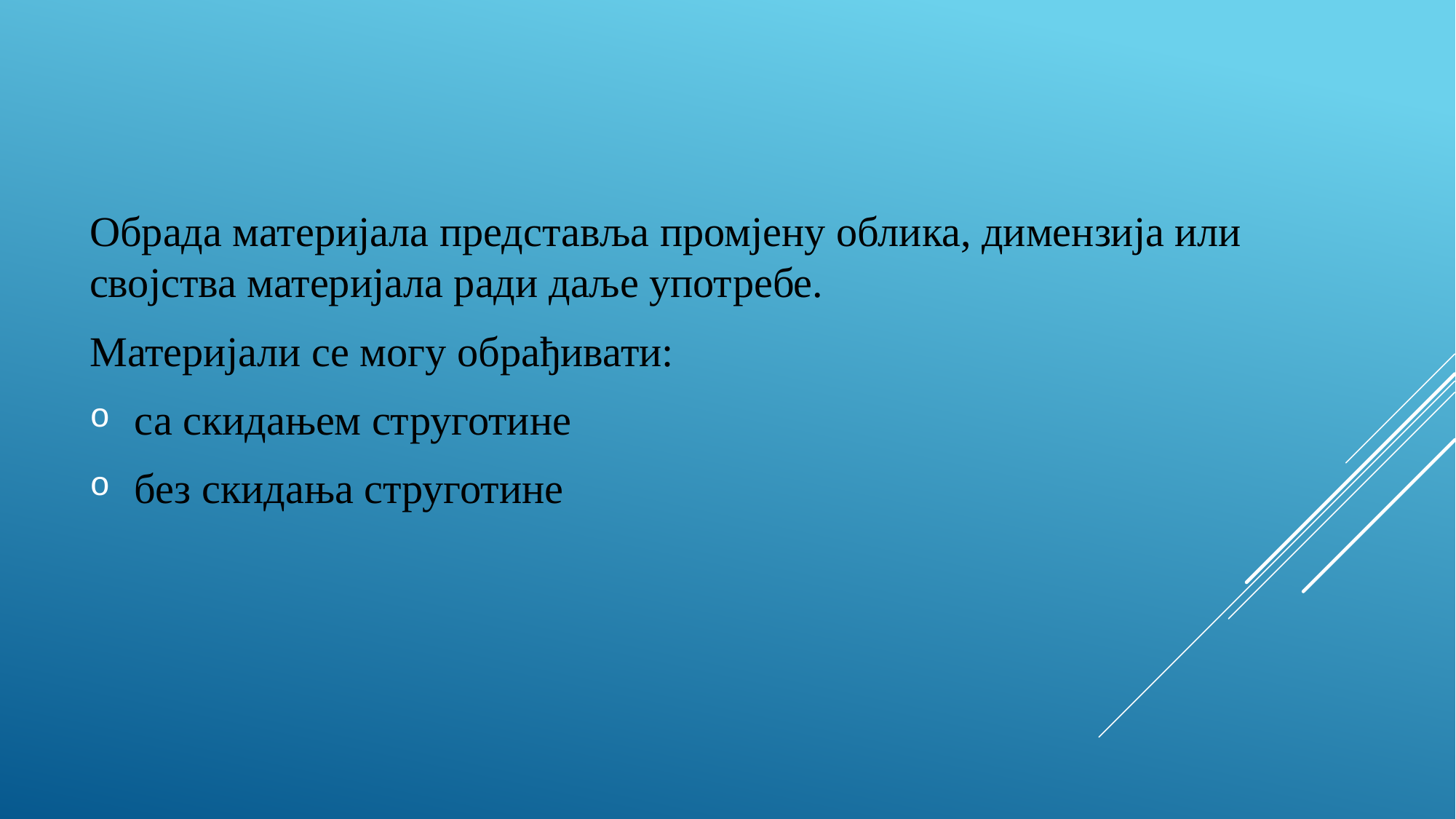

Обрада материјала представља промјену облика, димензија или својства материјала ради даље употребе.
Материјали се могу обрађивати:
 са скидањем струготине
 без скидања струготине